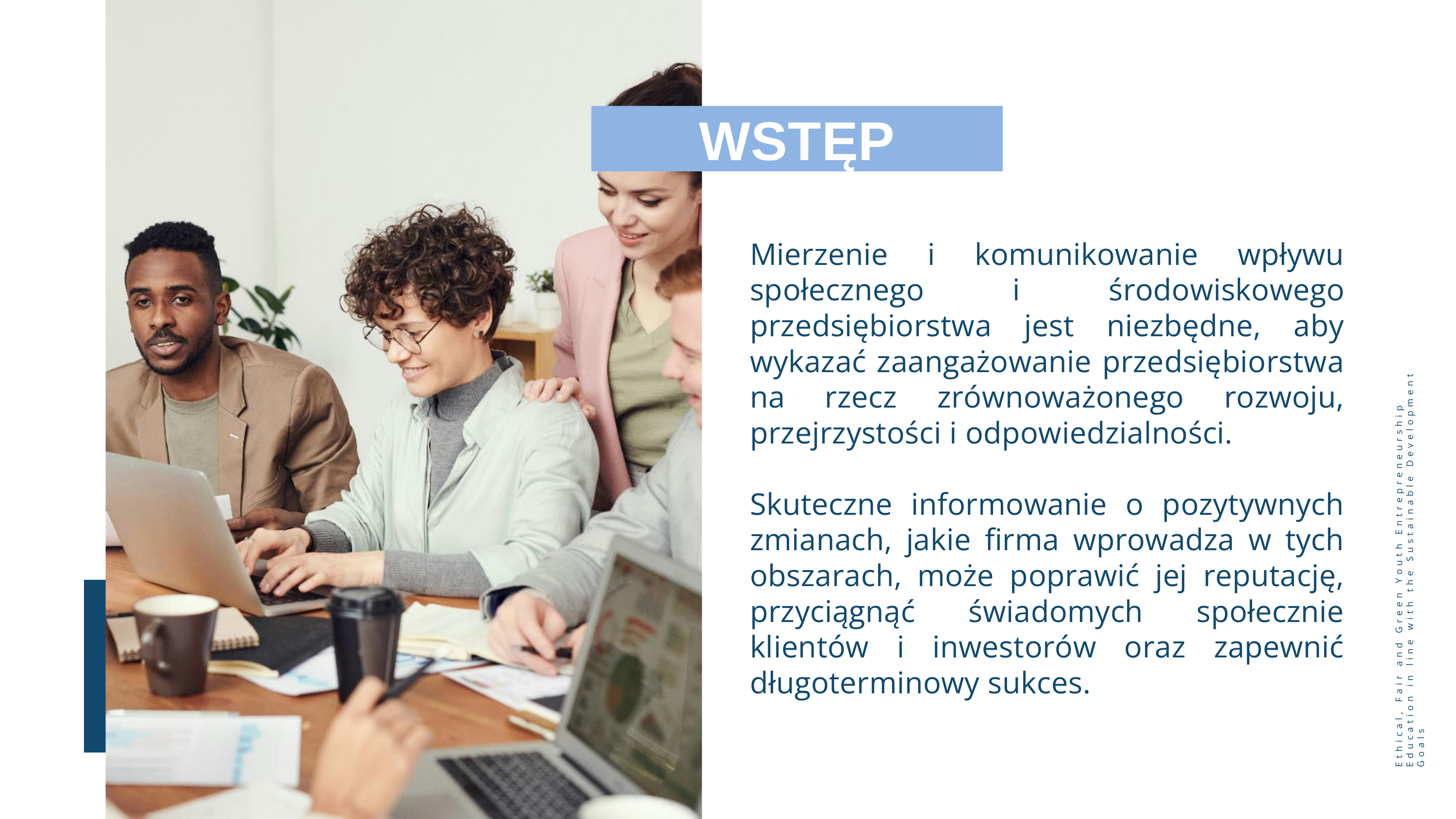

WSTĘP
Mierzenie i komunikowanie wpływu społecznego i środowiskowego przedsiębiorstwa jest niezbędne, aby wykazać zaangażowanie przedsiębiorstwa na rzecz zrównoważonego rozwoju, przejrzystości i odpowiedzialności.

Skuteczne informowanie o pozytywnych zmianach, jakie firma wprowadza w tych obszarach, może poprawić jej reputację, przyciągnąć świadomych społecznie klientów i inwestorów oraz zapewnić długoterminowy sukces.
Ethical, Fair and Green Youth Entrepreneurship Education in line with the Sustainable Development Goals

3